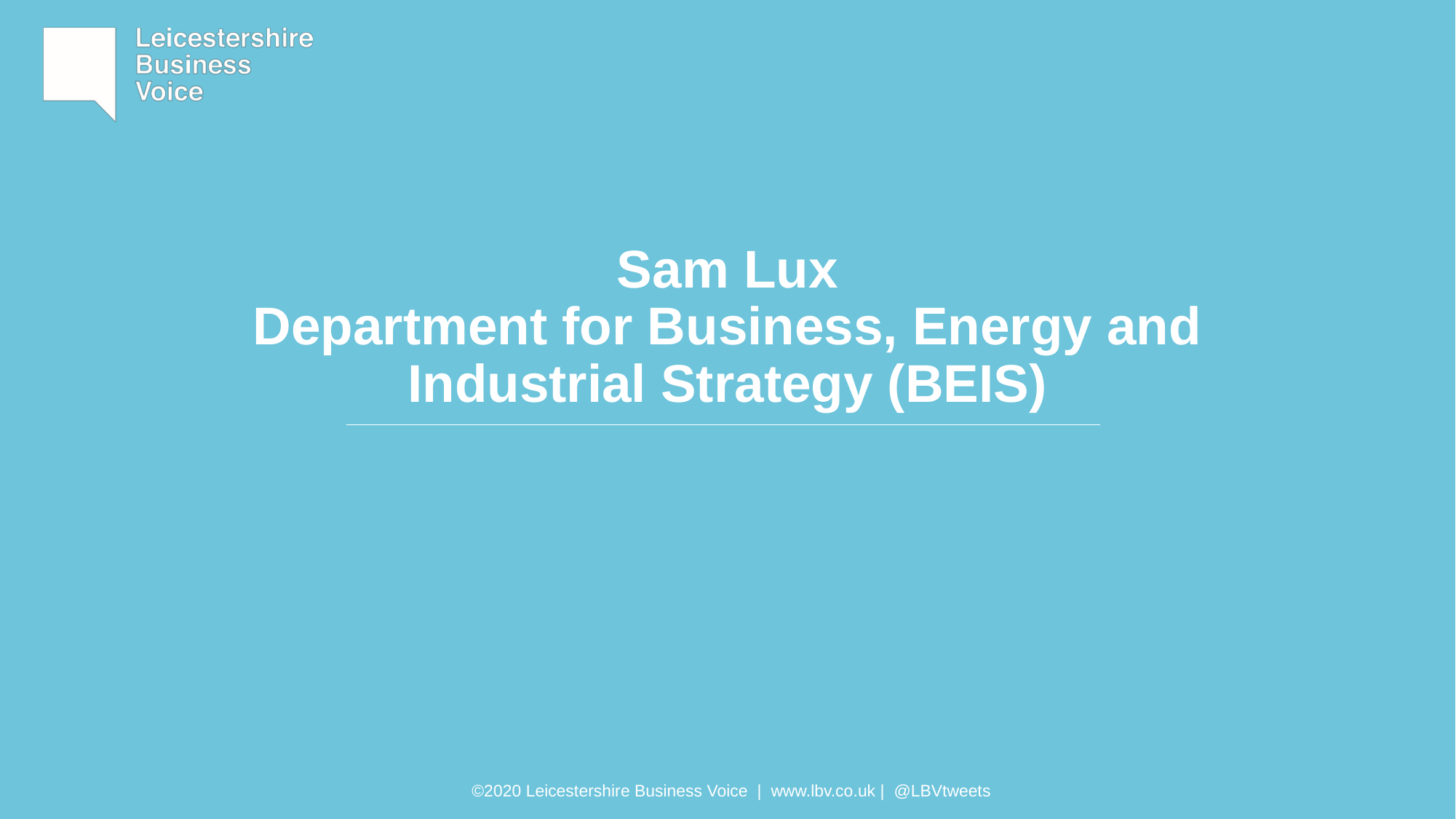

# Sam Lux Department for Business, Energy and Industrial Strategy (BEIS)

©2020 Leicestershire Business Voice  |  www.lbv.co.uk |  @LBVtweets